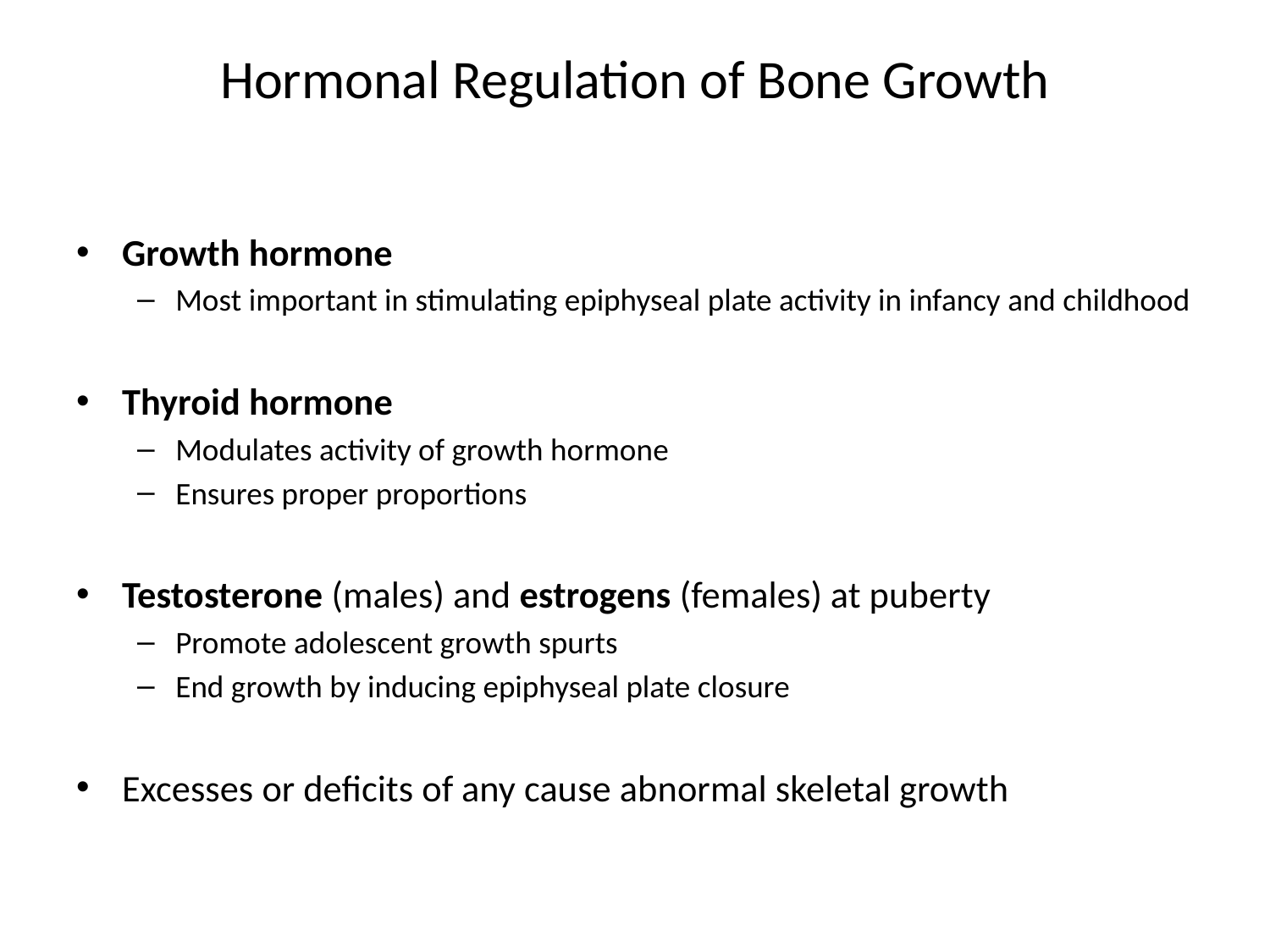

# Hormonal Regulation of Bone Growth
Growth hormone
Most important in stimulating epiphyseal plate activity in infancy and childhood

Thyroid hormone
Modulates activity of growth hormone
Ensures proper proportions

Testosterone (males) and estrogens (females) at puberty
Promote adolescent growth spurts
End growth by inducing epiphyseal plate closure

Excesses or deficits of any cause abnormal skeletal growth